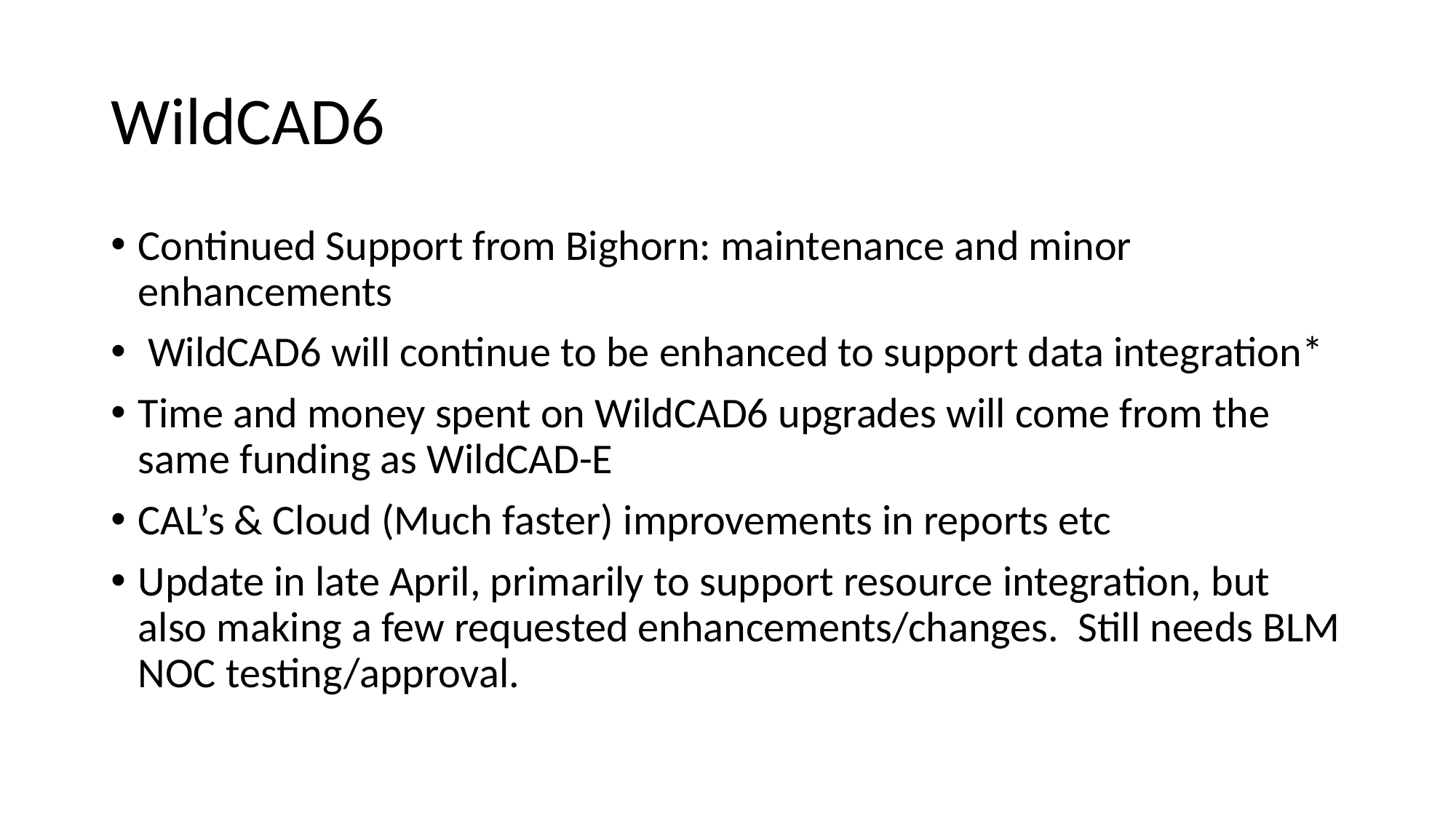

# WildCAD6
Continued Support from Bighorn: maintenance and minor enhancements
 WildCAD6 will continue to be enhanced to support data integration*
Time and money spent on WildCAD6 upgrades will come from the same funding as WildCAD-E
CAL’s & Cloud (Much faster) improvements in reports etc
Update in late April, primarily to support resource integration, but also making a few requested enhancements/changes.  Still needs BLM NOC testing/approval.